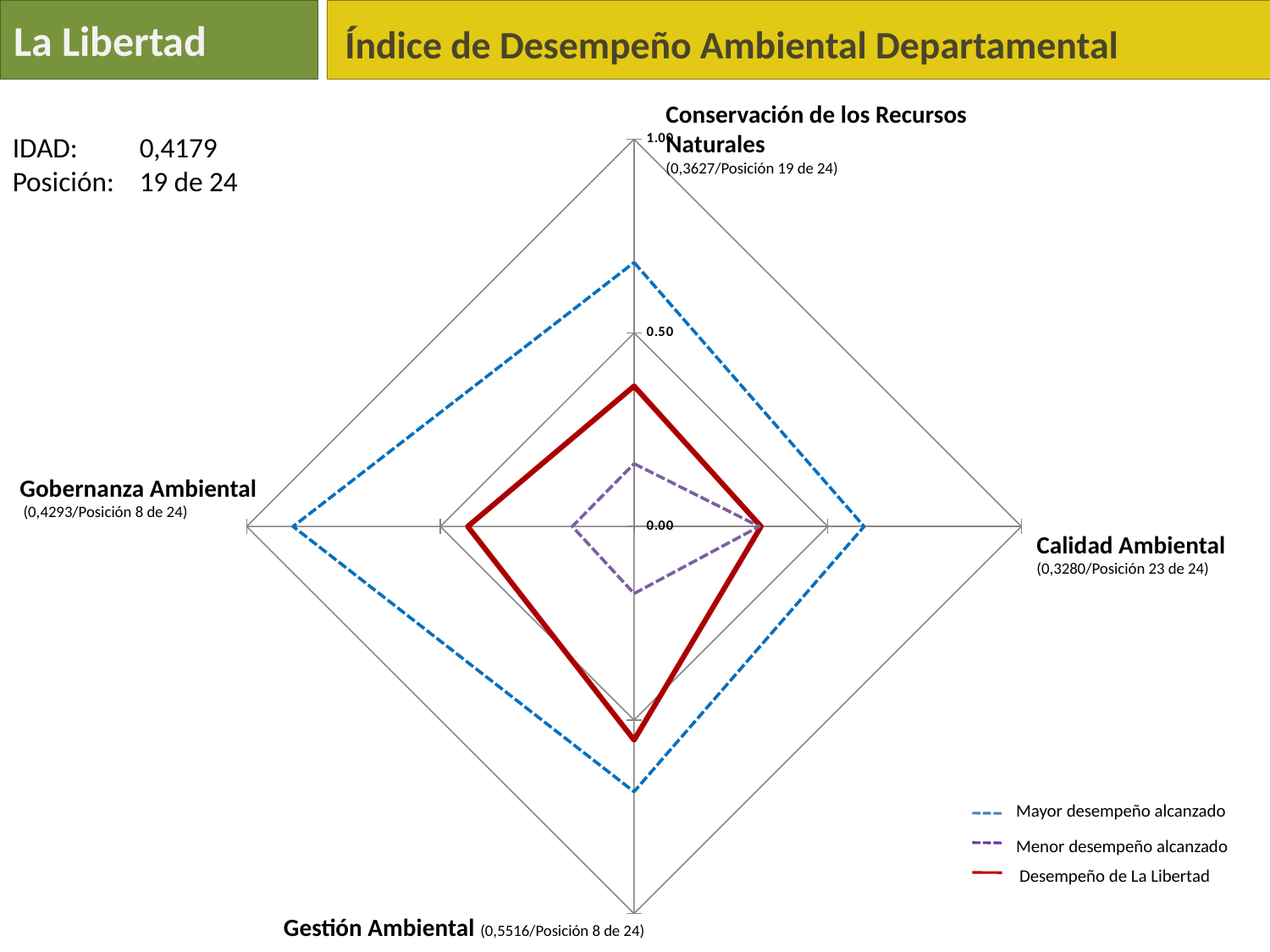

La Libertad
Índice de Desempeño Ambiental Departamental
Conservación de los Recursos Naturales
(0,3627/Posición 19 de 24)

### Chart

| Category | La Libertad | Serie 2 | max | min |
|---|---|---|---|---|
| Biodiversidad | 0.36266390614216715 | 11.0 | 0.6820299265000004 | 0.16226708075000007 |
| Calidad Ambiental | 0.3279691323169581 | 11.0 | 0.5939101155000001 | 0.32342838320000034 |
| Gestión Ambiental | 0.5516330154011312 | 11.0 | 0.6851645399999997 | 0.17325240515000007 |
| Gobernanza Ambiental | 0.42933038828179515 | 11.0 | 0.880469658 | 0.15942028985000012 |
IDAD: 	0,4179
Posición: 	19 de 24
Gobernanza Ambiental
 (0,4293/Posición 8 de 24)
Calidad Ambiental
(0,3280/Posición 23 de 24)
Mayor desempeño alcanzado
Menor desempeño alcanzado
Desempeño de La Libertad
Gestión Ambiental (0,5516/Posición 8 de 24)